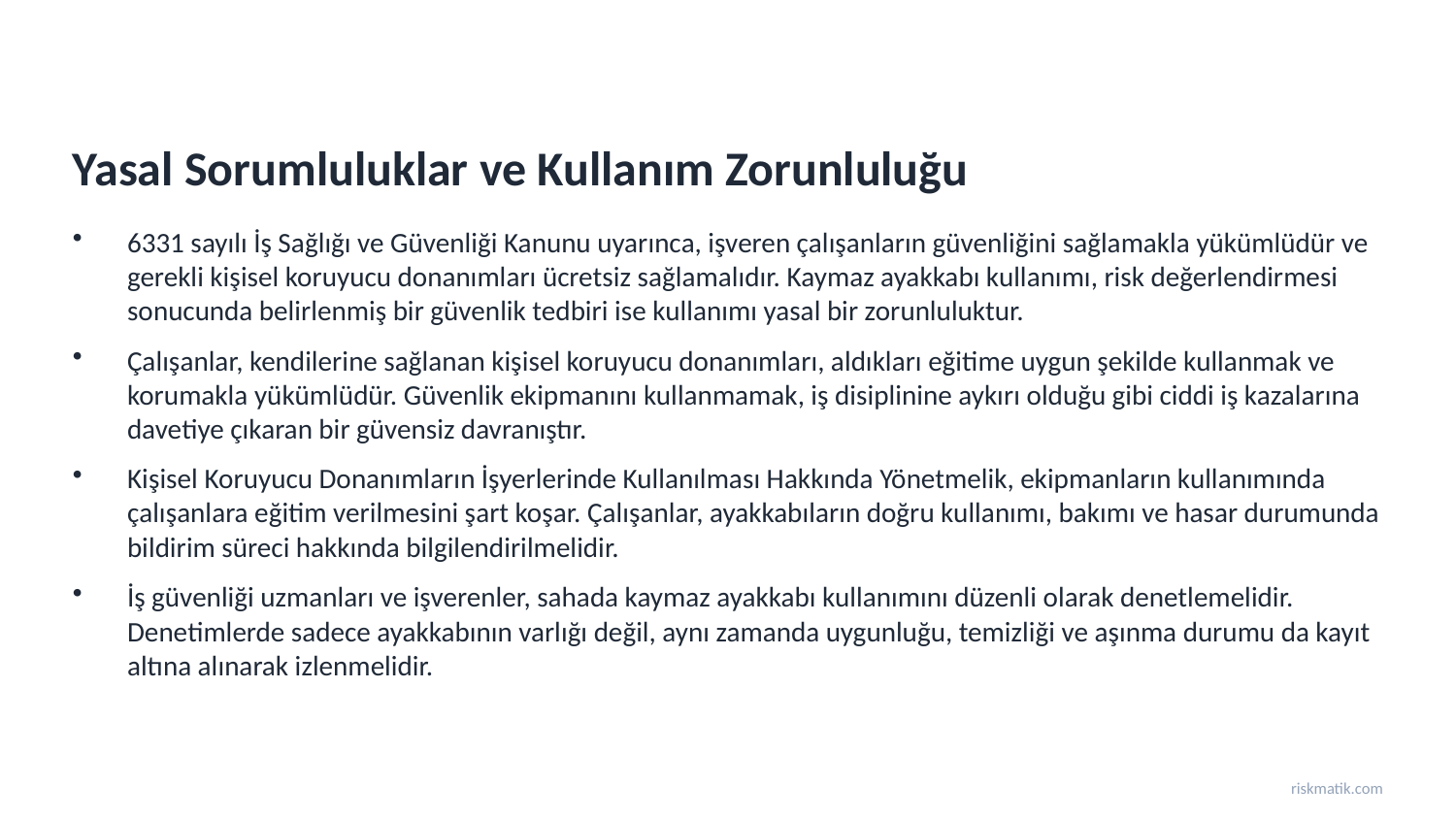

Yasal Sorumluluklar ve Kullanım Zorunluluğu
6331 sayılı İş Sağlığı ve Güvenliği Kanunu uyarınca, işveren çalışanların güvenliğini sağlamakla yükümlüdür ve gerekli kişisel koruyucu donanımları ücretsiz sağlamalıdır. Kaymaz ayakkabı kullanımı, risk değerlendirmesi sonucunda belirlenmiş bir güvenlik tedbiri ise kullanımı yasal bir zorunluluktur.
Çalışanlar, kendilerine sağlanan kişisel koruyucu donanımları, aldıkları eğitime uygun şekilde kullanmak ve korumakla yükümlüdür. Güvenlik ekipmanını kullanmamak, iş disiplinine aykırı olduğu gibi ciddi iş kazalarına davetiye çıkaran bir güvensiz davranıştır.
Kişisel Koruyucu Donanımların İşyerlerinde Kullanılması Hakkında Yönetmelik, ekipmanların kullanımında çalışanlara eğitim verilmesini şart koşar. Çalışanlar, ayakkabıların doğru kullanımı, bakımı ve hasar durumunda bildirim süreci hakkında bilgilendirilmelidir.
İş güvenliği uzmanları ve işverenler, sahada kaymaz ayakkabı kullanımını düzenli olarak denetlemelidir. Denetimlerde sadece ayakkabının varlığı değil, aynı zamanda uygunluğu, temizliği ve aşınma durumu da kayıt altına alınarak izlenmelidir.
riskmatik.com